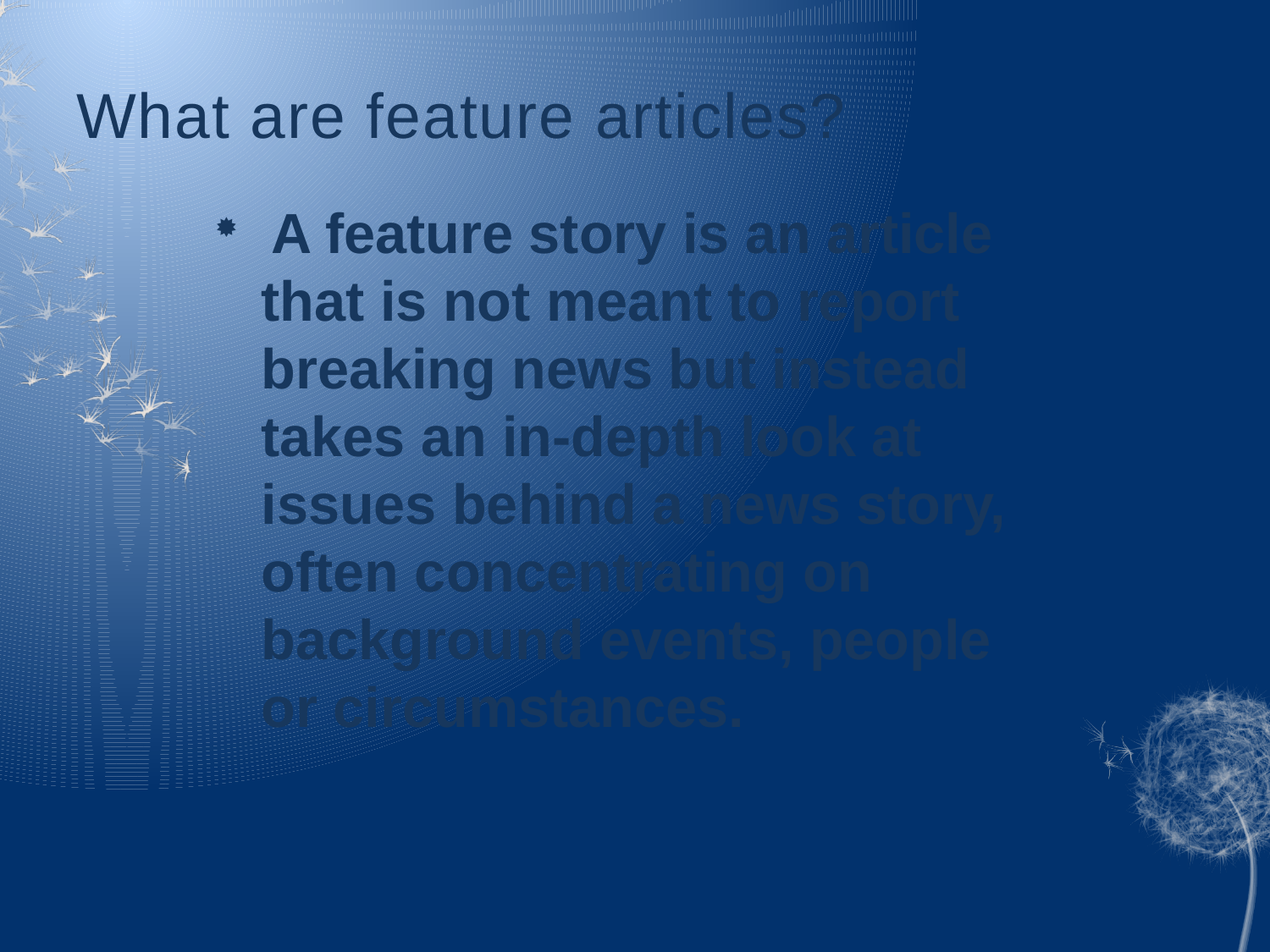

# What are feature articles?
 A feature story is an article  that is not meant to report breaking news but instead takes an in-depth look at issues behind a news story, often concentrating on background events, people or circumstances.